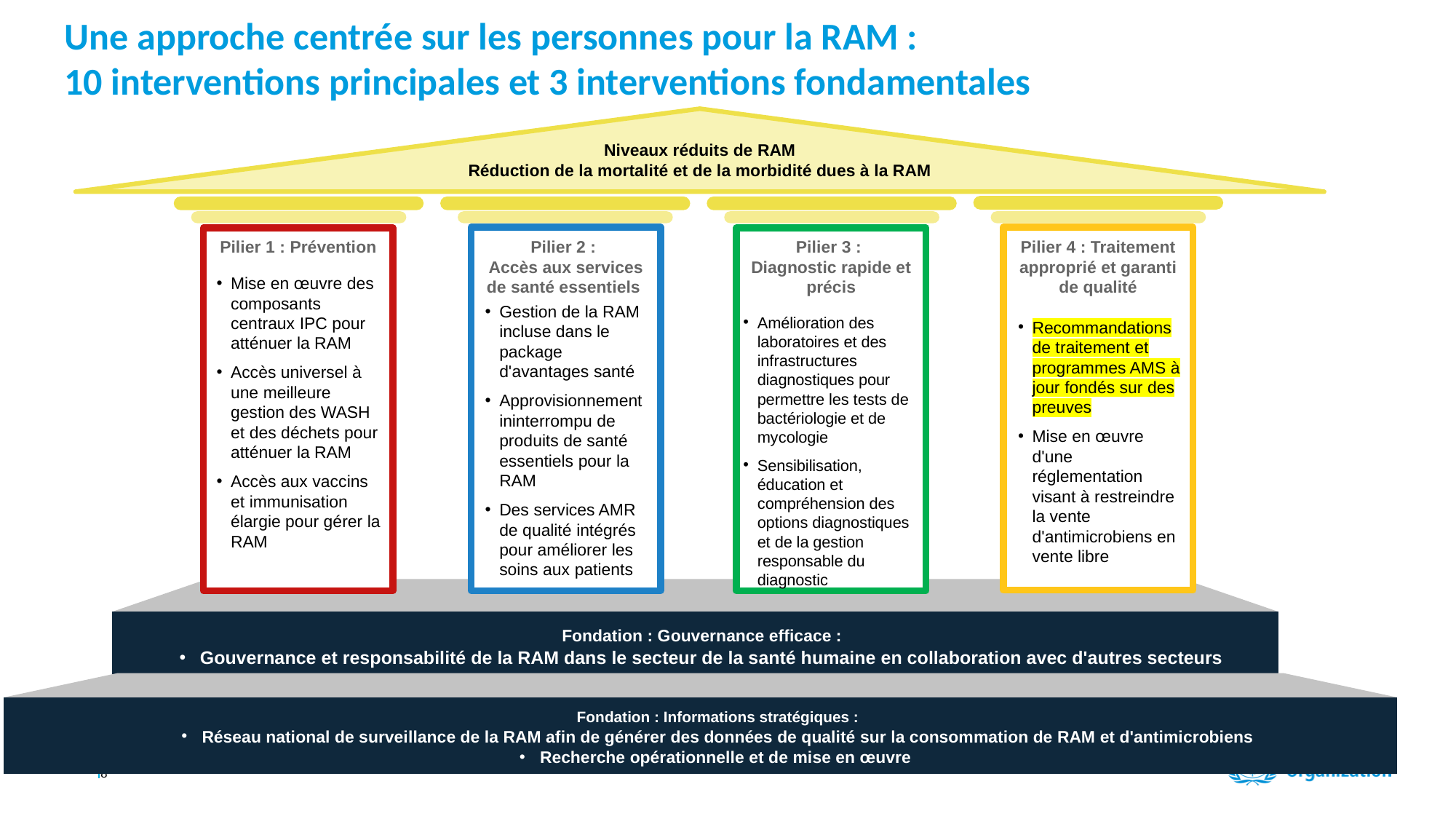

Une approche centrée sur les personnes pour la RAM :
10 interventions principales et 3 interventions fondamentales

Niveaux réduits de RAM
Réduction de la mortalité et de la morbidité dues à la RAM

Pilier 1 : Prévention
Pilier 2 :
Accès aux services de santé essentiels
Pilier 3 :
Diagnostic rapide et précis
Pilier 4 : Traitement approprié et garanti de qualité
Mise en œuvre des composants centraux IPC pour atténuer la RAM
Accès universel à une meilleure gestion des WASH et des déchets pour atténuer la RAM
Accès aux vaccins et immunisation élargie pour gérer la RAM
Gestion de la RAM incluse dans le package d'avantages santé
Approvisionnement ininterrompu de produits de santé essentiels pour la RAM
Des services AMR de qualité intégrés pour améliorer les soins aux patients
Amélioration des laboratoires et des infrastructures diagnostiques pour permettre les tests de bactériologie et de mycologie
Sensibilisation, éducation et compréhension des options diagnostiques et de la gestion responsable du diagnostic
Recommandations de traitement et programmes AMS à jour fondés sur des preuves
Mise en œuvre d'une réglementation visant à restreindre la vente d'antimicrobiens en vente libre

Fondation : Gouvernance efficace :
Gouvernance et responsabilité de la RAM dans le secteur de la santé humaine en collaboration avec d'autres secteurs

Fondation : Informations stratégiques :
Réseau national de surveillance de la RAM afin de générer des données de qualité sur la consommation de RAM et d'antimicrobiens
Recherche opérationnelle et de mise en œuvre
8